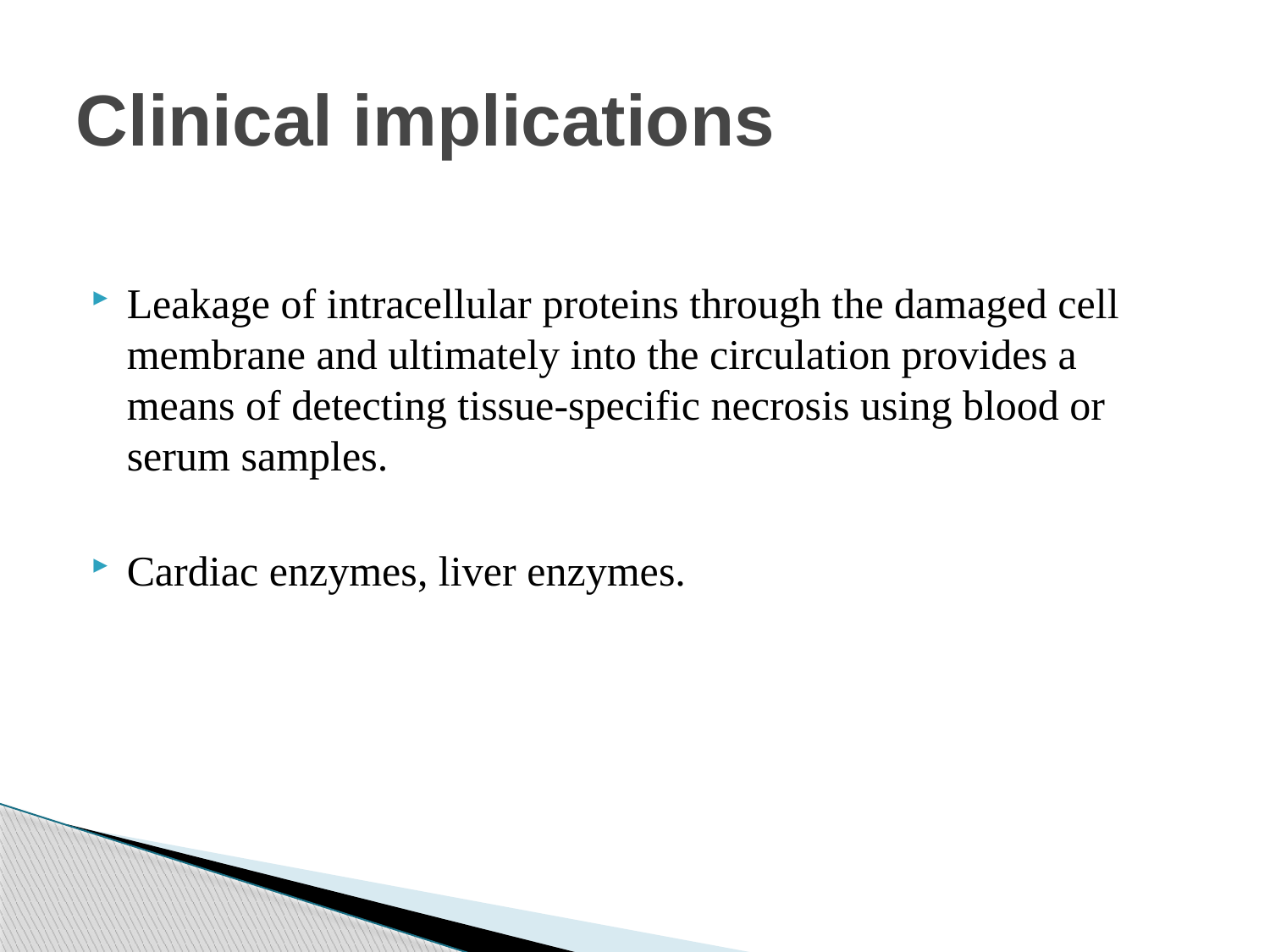

# Clinical implications

Leakage of intracellular proteins through the damaged cell membrane and ultimately into the circulation provides a means of detecting tissue-specific necrosis using blood or serum samples.

Cardiac enzymes, liver enzymes.